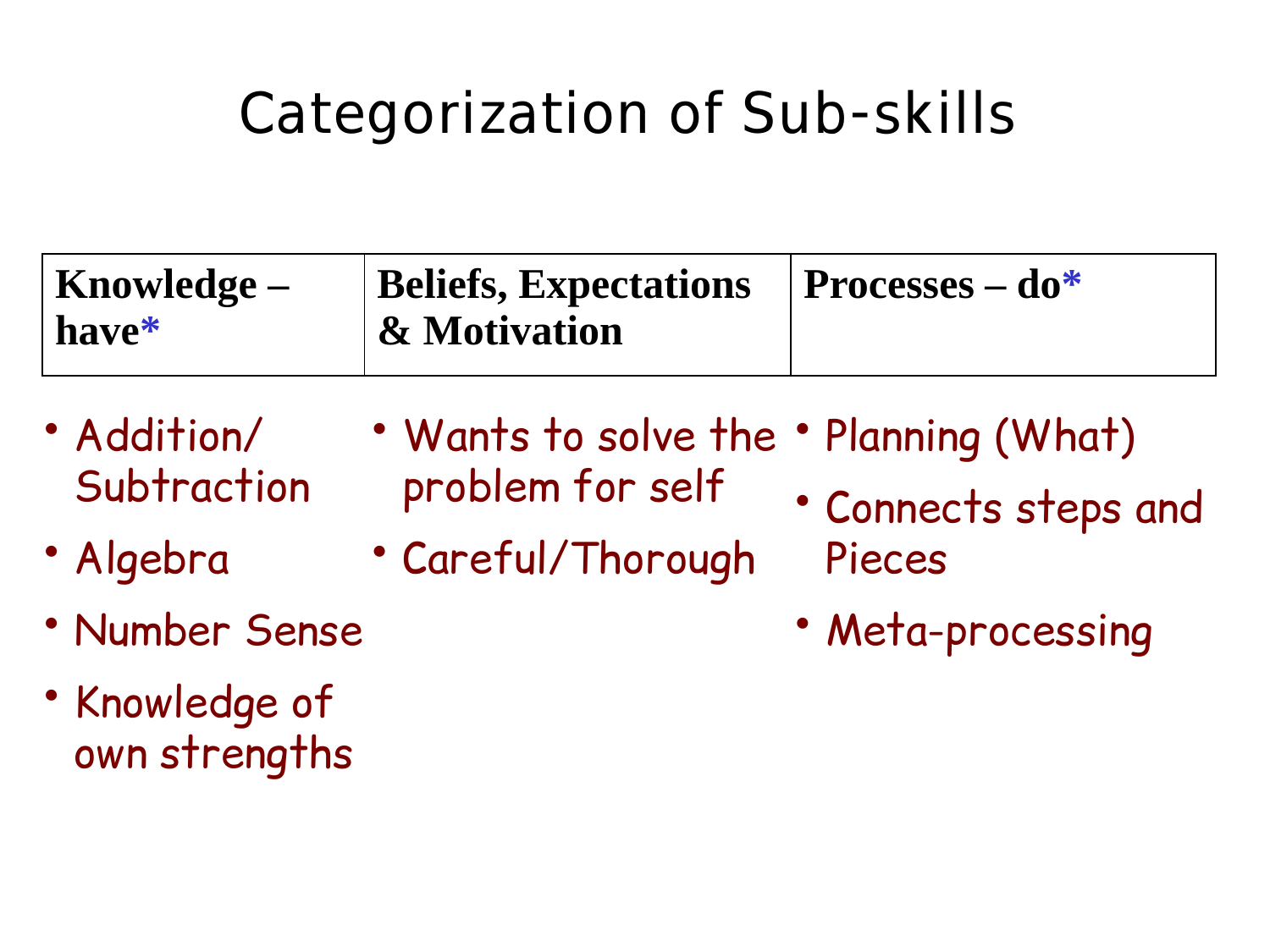

# Categorization of Sub-skills
| Knowledge – have\* | Beliefs, Expectations & Motivation | Processes – do\* |
| --- | --- | --- |
Addition/ Subtraction
Algebra
Number Sense
Knowledge of own strengths

Wants to solve the problem for self
Careful/Thorough
Planning (What)
Connects steps and Pieces
Meta-processing